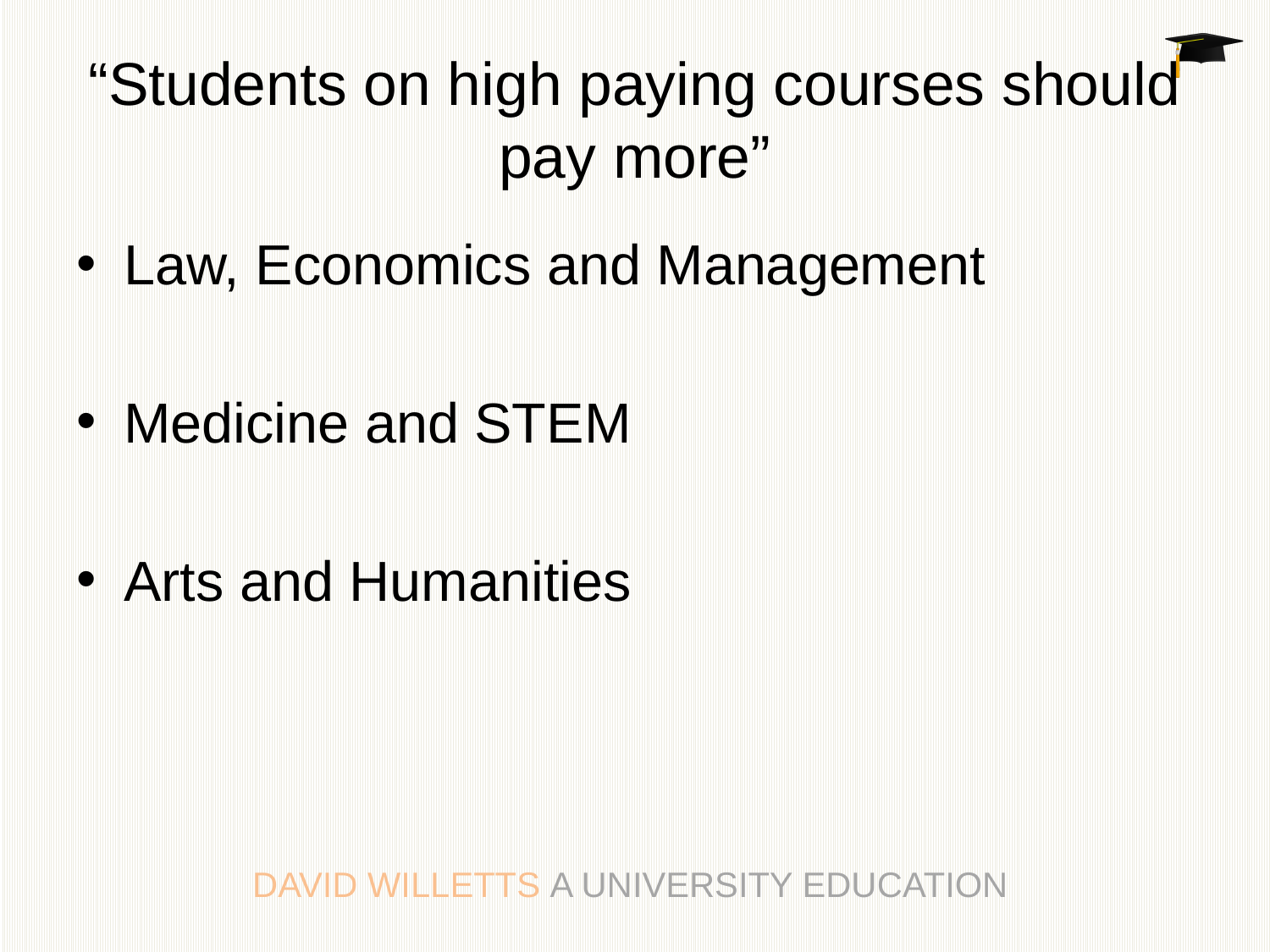

# “Students on high paying courses should pay more”
Law, Economics and Management

Medicine and STEM

Arts and Humanities